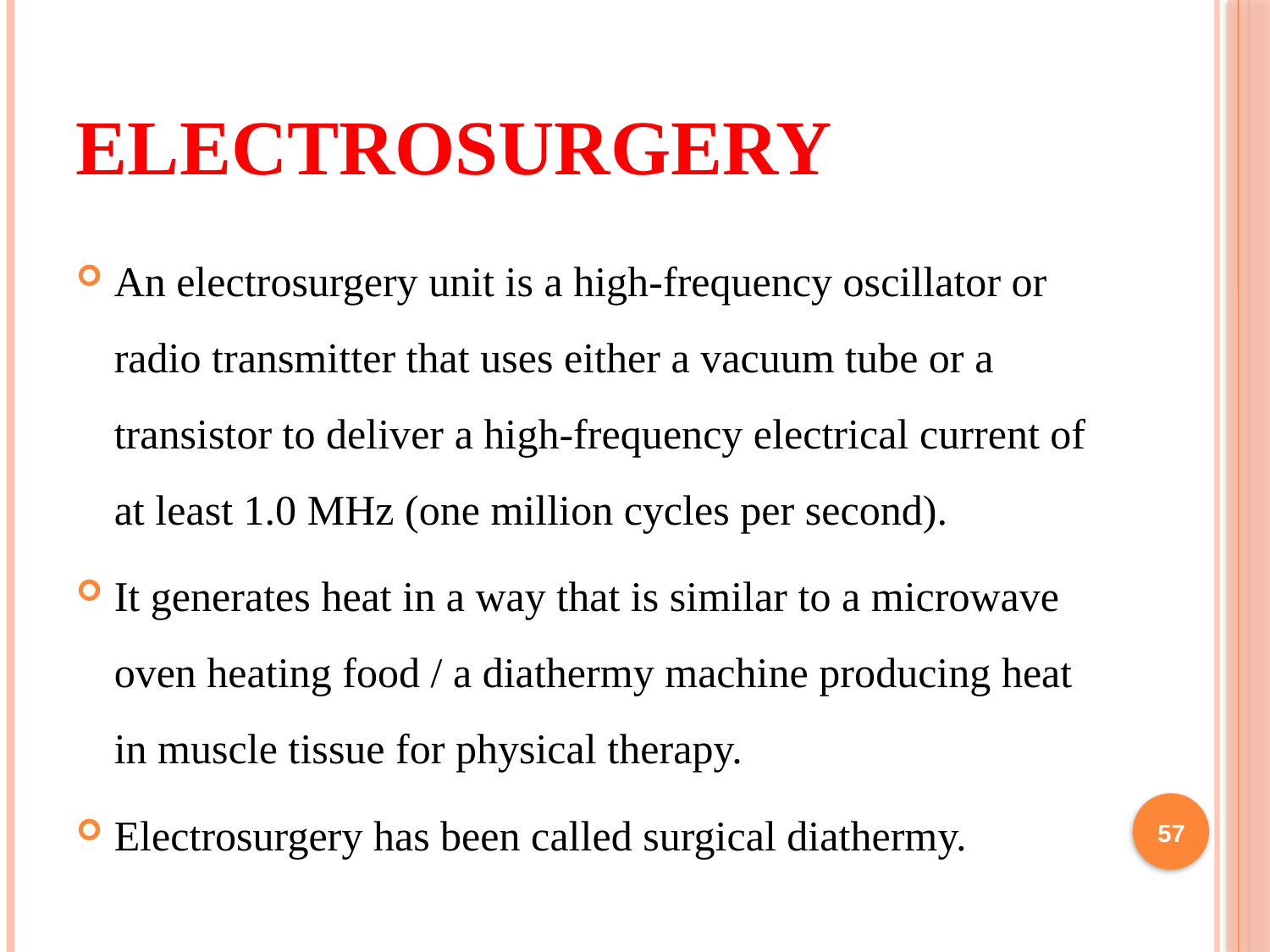

# Electrosurgery
An electrosurgery unit is a high-frequency oscillator or radio transmitter that uses either a vacuum tube or a transistor to deliver a high-frequency electrical current of at least 1.0 MHz (one million cycles per second).
It generates heat in a way that is similar to a microwave oven heating food / a diathermy machine producing heat in muscle tissue for physical therapy.
Electrosurgery has been called surgical diathermy.
57